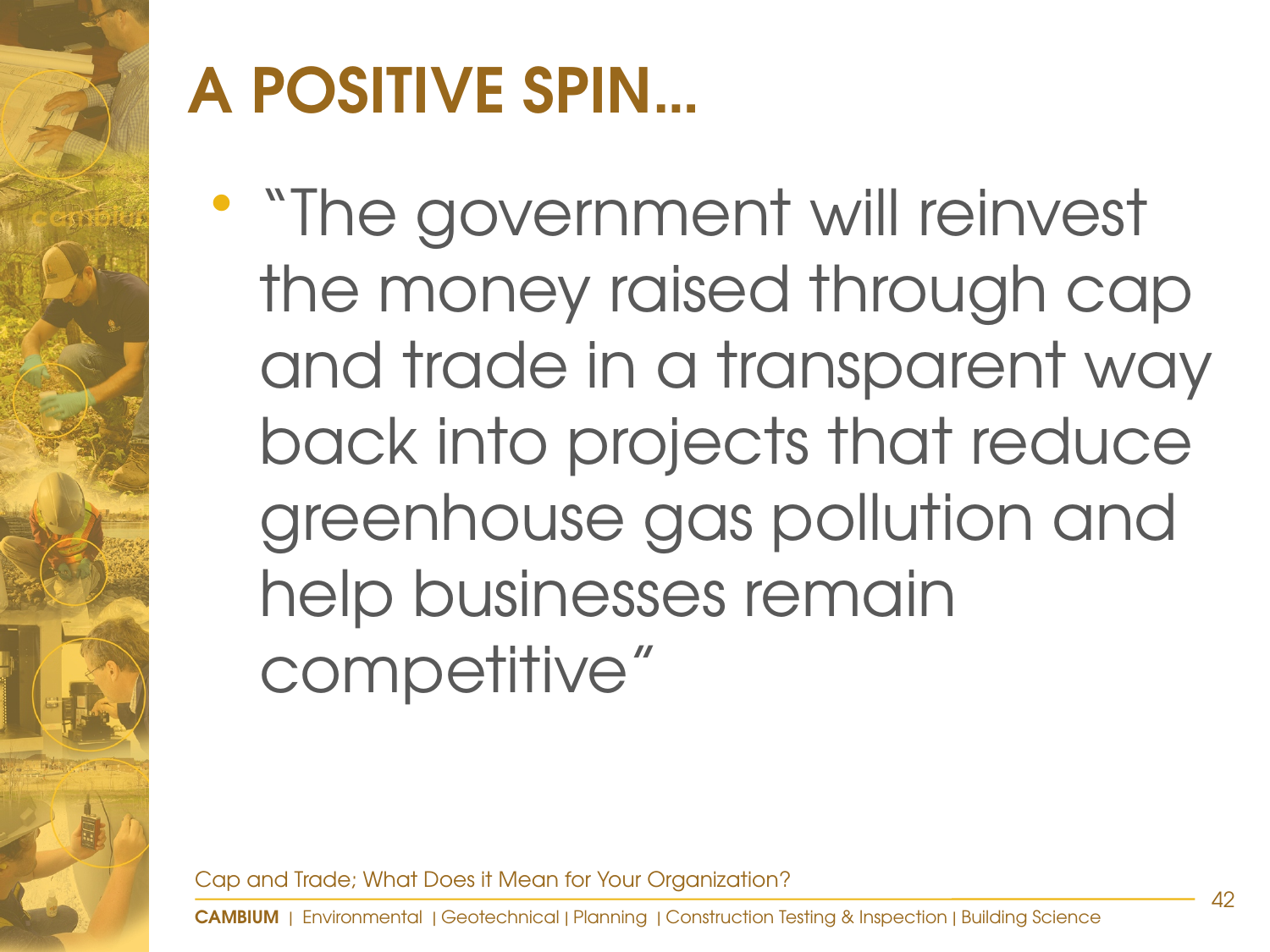

# A Positive Spin…
“The government will reinvest the money raised through cap and trade in a transparent way back into projects that reduce greenhouse gas pollution and help businesses remain competitive”
Cap and Trade; What Does it Mean for Your Organization?
42